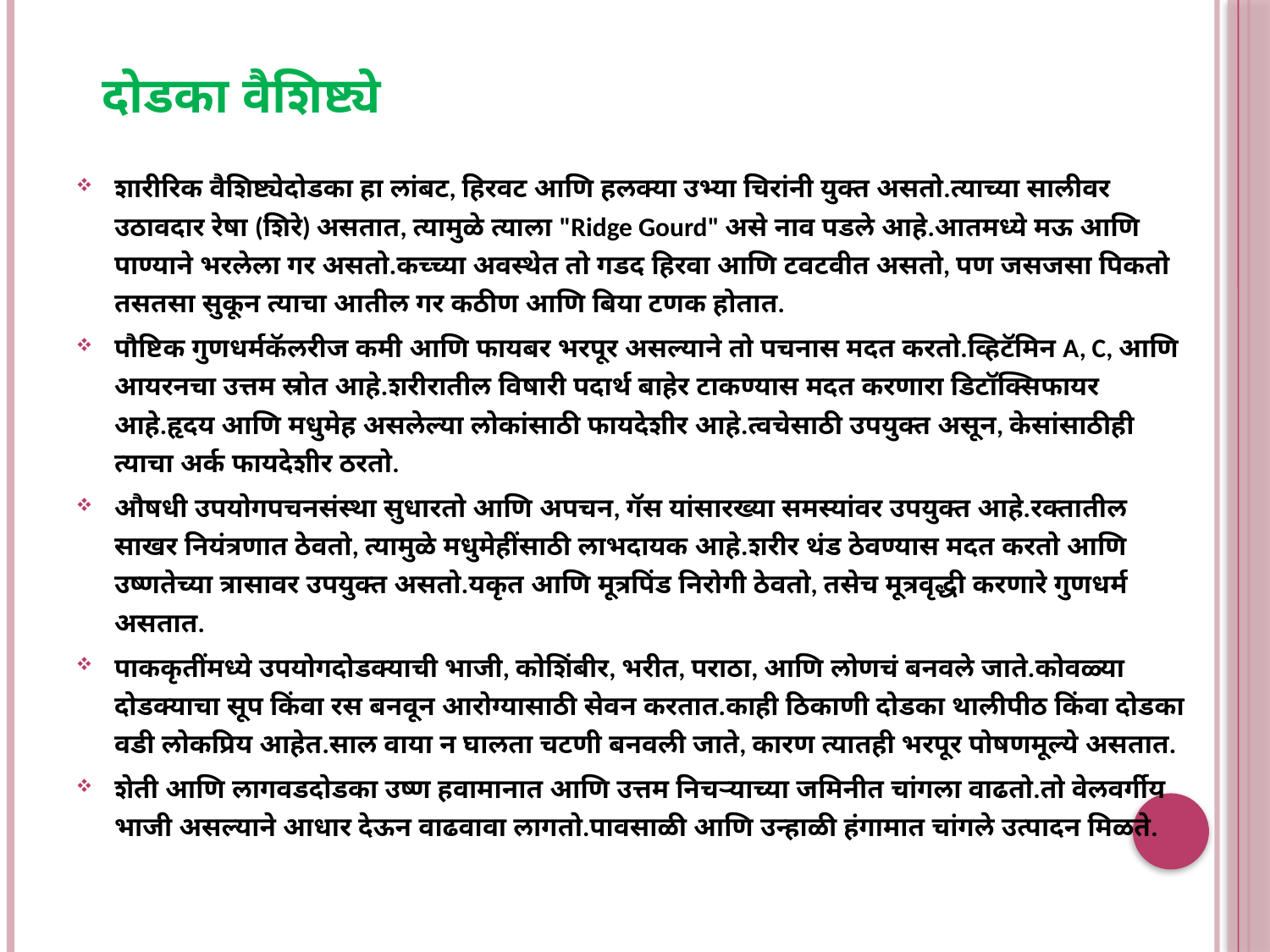

# दोडका वैशिष्ट्ये
शारीरिक वैशिष्ट्येदोडका हा लांबट, हिरवट आणि हलक्या उभ्या चिरांनी युक्त असतो.त्याच्या सालीवर उठावदार रेषा (शिरे) असतात, त्यामुळे त्याला "Ridge Gourd" असे नाव पडले आहे.आतमध्ये मऊ आणि पाण्याने भरलेला गर असतो.कच्च्या अवस्थेत तो गडद हिरवा आणि टवटवीत असतो, पण जसजसा पिकतो तसतसा सुकून त्याचा आतील गर कठीण आणि बिया टणक होतात.
पौष्टिक गुणधर्मकॅलरीज कमी आणि फायबर भरपूर असल्याने तो पचनास मदत करतो.व्हिटॅमिन A, C, आणि आयरनचा उत्तम स्रोत आहे.शरीरातील विषारी पदार्थ बाहेर टाकण्यास मदत करणारा डिटॉक्सिफायर आहे.हृदय आणि मधुमेह असलेल्या लोकांसाठी फायदेशीर आहे.त्वचेसाठी उपयुक्त असून, केसांसाठीही त्याचा अर्क फायदेशीर ठरतो.
औषधी उपयोगपचनसंस्था सुधारतो आणि अपचन, गॅस यांसारख्या समस्यांवर उपयुक्त आहे.रक्तातील साखर नियंत्रणात ठेवतो, त्यामुळे मधुमेहींसाठी लाभदायक आहे.शरीर थंड ठेवण्यास मदत करतो आणि उष्णतेच्या त्रासावर उपयुक्त असतो.यकृत आणि मूत्रपिंड निरोगी ठेवतो, तसेच मूत्रवृद्धी करणारे गुणधर्म असतात.
पाककृतींमध्ये उपयोगदोडक्याची भाजी, कोशिंबीर, भरीत, पराठा, आणि लोणचं बनवले जाते.कोवळ्या दोडक्याचा सूप किंवा रस बनवून आरोग्यासाठी सेवन करतात.काही ठिकाणी दोडका थालीपीठ किंवा दोडका वडी लोकप्रिय आहेत.साल वाया न घालता चटणी बनवली जाते, कारण त्यातही भरपूर पोषणमूल्ये असतात.
शेती आणि लागवडदोडका उष्ण हवामानात आणि उत्तम निचऱ्याच्या जमिनीत चांगला वाढतो.तो वेलवर्गीय भाजी असल्याने आधार देऊन वाढवावा लागतो.पावसाळी आणि उन्हाळी हंगामात चांगले उत्पादन मिळते.